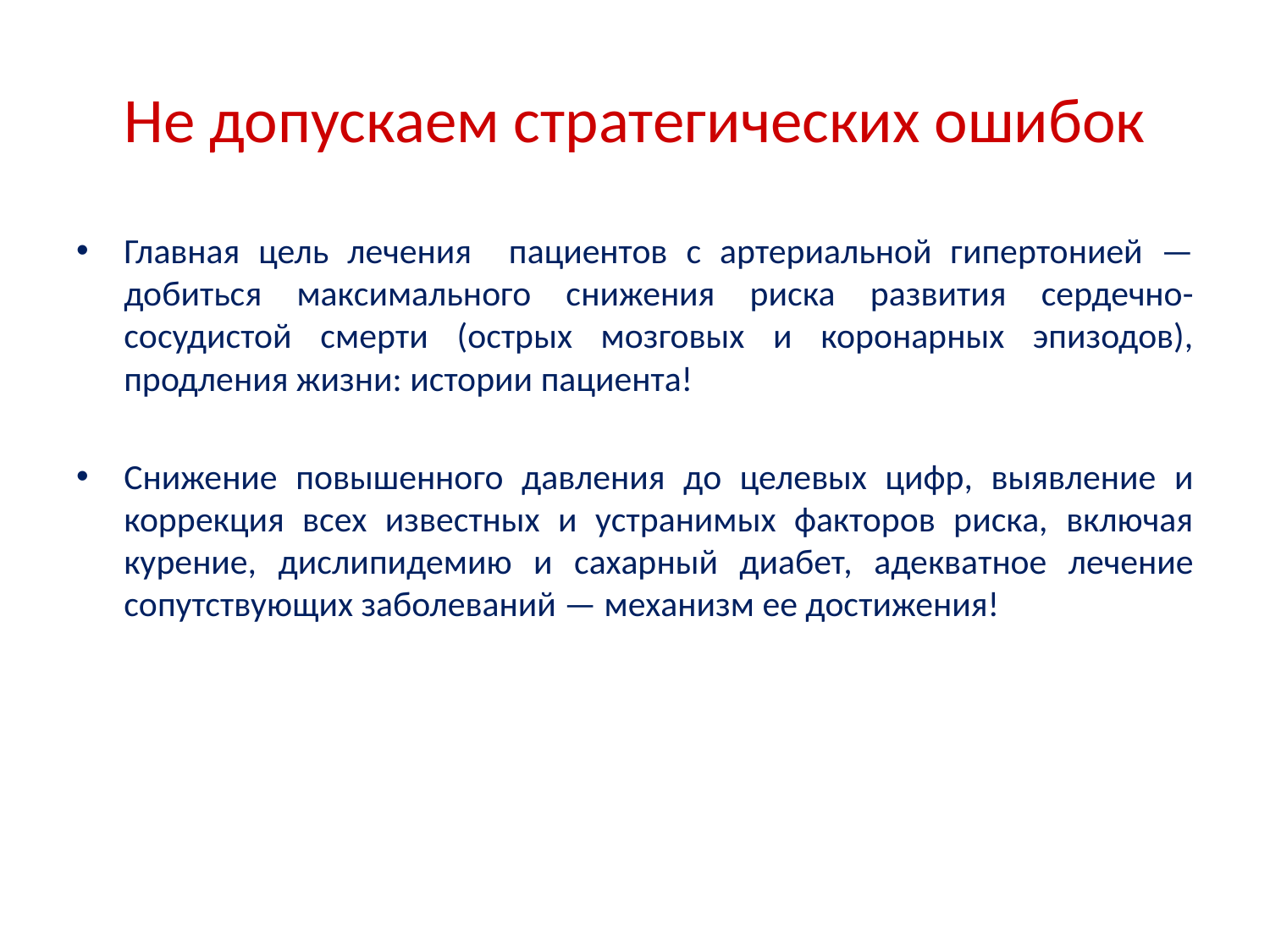

# Не допускаем стратегических ошибок
Главная цель лечения  пациентов с артериальной гипертонией — добиться максимального снижения риска развития сердечно-сосудистой смерти (острых мозговых и коронарных эпизодов), продления жизни: истории пациента!

Снижение повышенного давления до целевых цифр, выявление и коррекция всех известных и устранимых факторов риска, включая курение, дислипидемию и сахарный диабет, адекватное лечение сопутствующих заболеваний — механизм ее достижения!